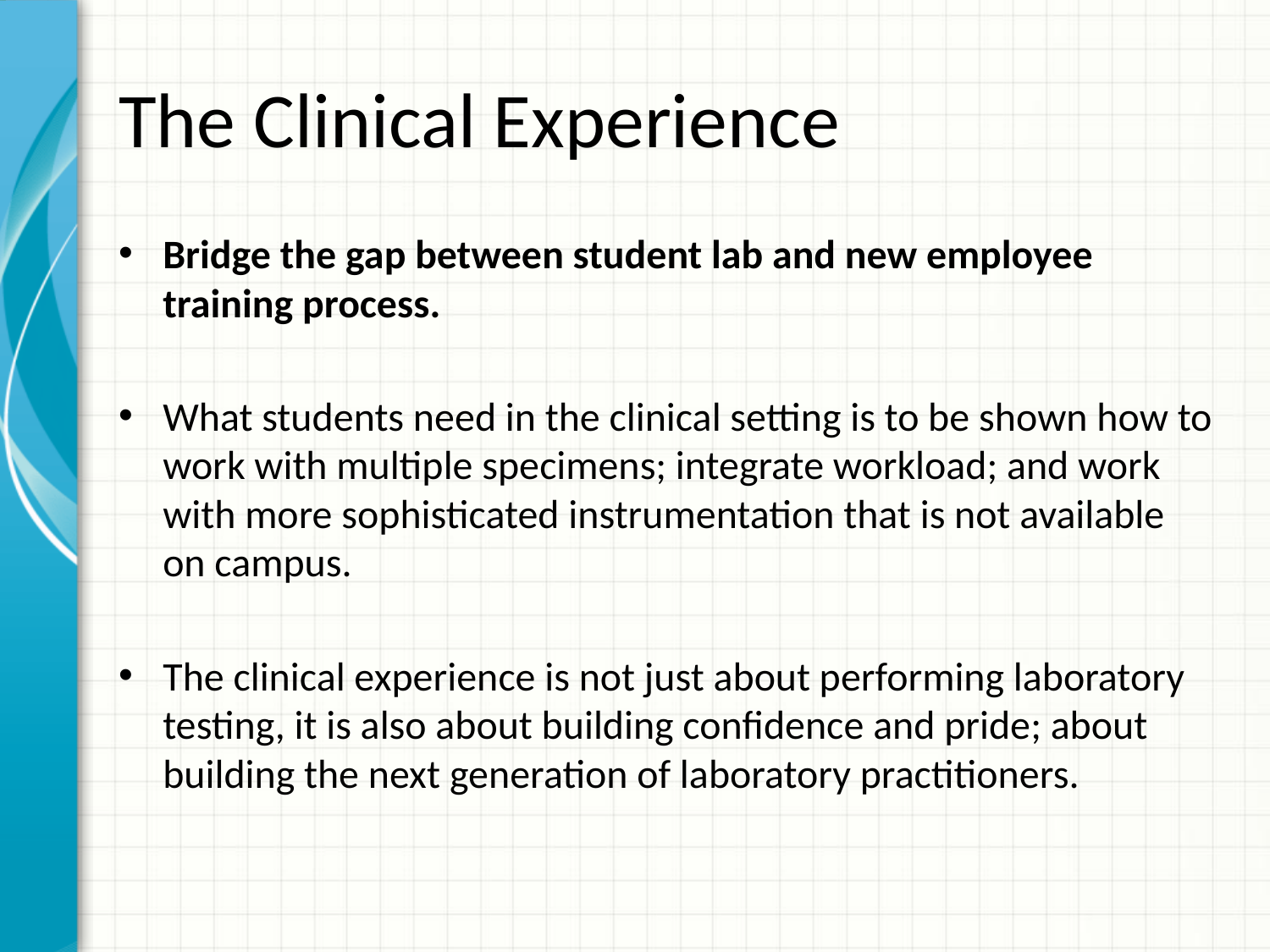

# The Clinical Experience
Bridge the gap between student lab and new employee training process.

What students need in the clinical setting is to be shown how to work with multiple specimens; integrate workload; and work with more sophisticated instrumentation that is not available on campus.

The clinical experience is not just about performing laboratory testing, it is also about building confidence and pride; about building the next generation of laboratory practitioners.